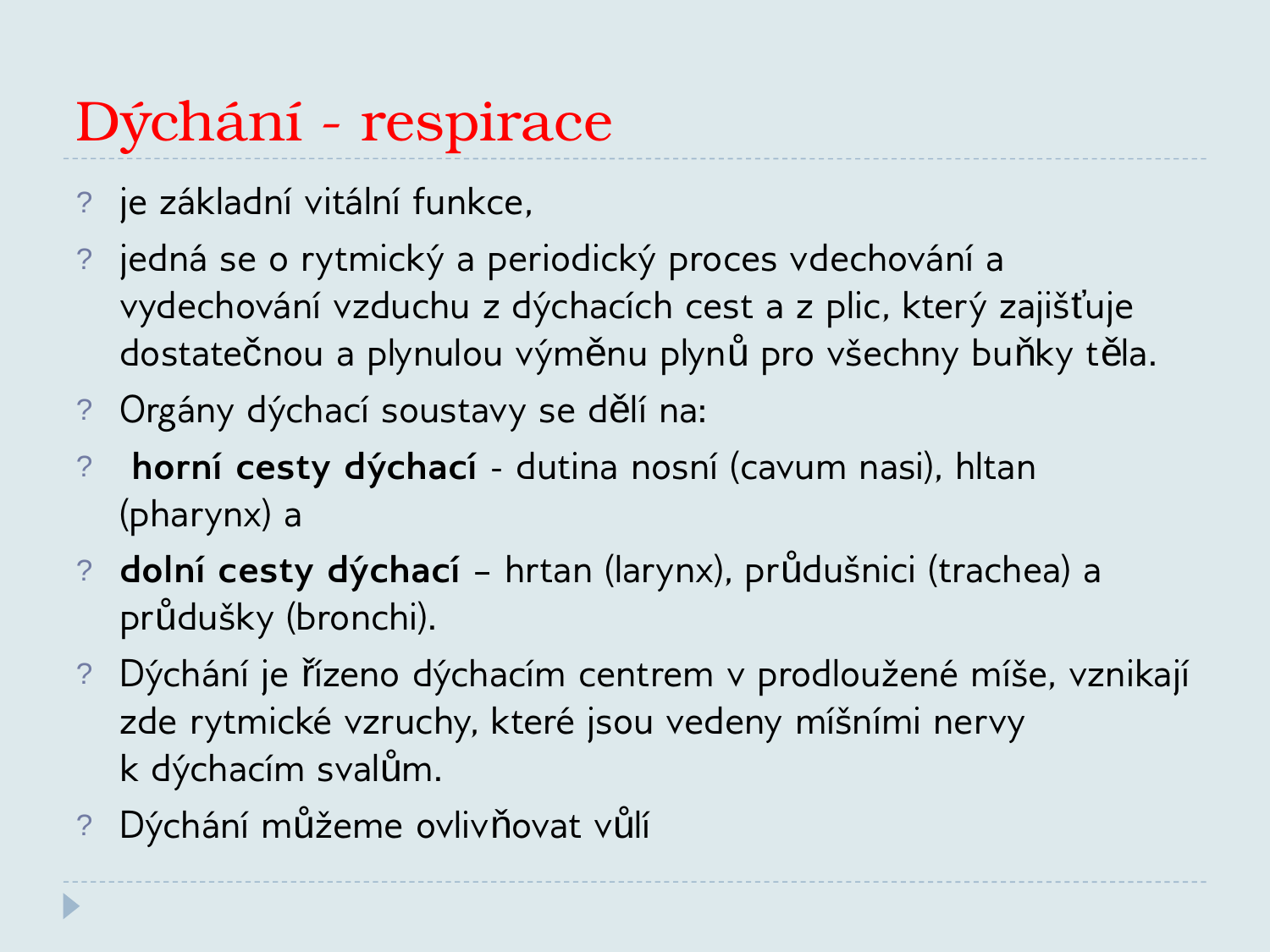

Dýchání - respirace
je základní vitální funkce,
jedná se o rytmický a periodický proces vdechování a vydechování vzduchu z dýchacích cest a z plic, který zajišťuje dostatečnou a plynulou výměnu plynů pro všechny buňky těla.
Orgány dýchací soustavy se dělí na:
 horní cesty dýchací - dutina nosní (cavum nasi), hltan (pharynx) a
dolní cesty dýchací – hrtan (larynx), průdušnici (trachea) a průdušky (bronchi).
Dýchání je řízeno dýchacím centrem v prodloužené míše, vznikají zde rytmické vzruchy, které jsou vedeny míšními nervy k dýchacím svalům.
Dýchání můžeme ovlivňovat vůlí